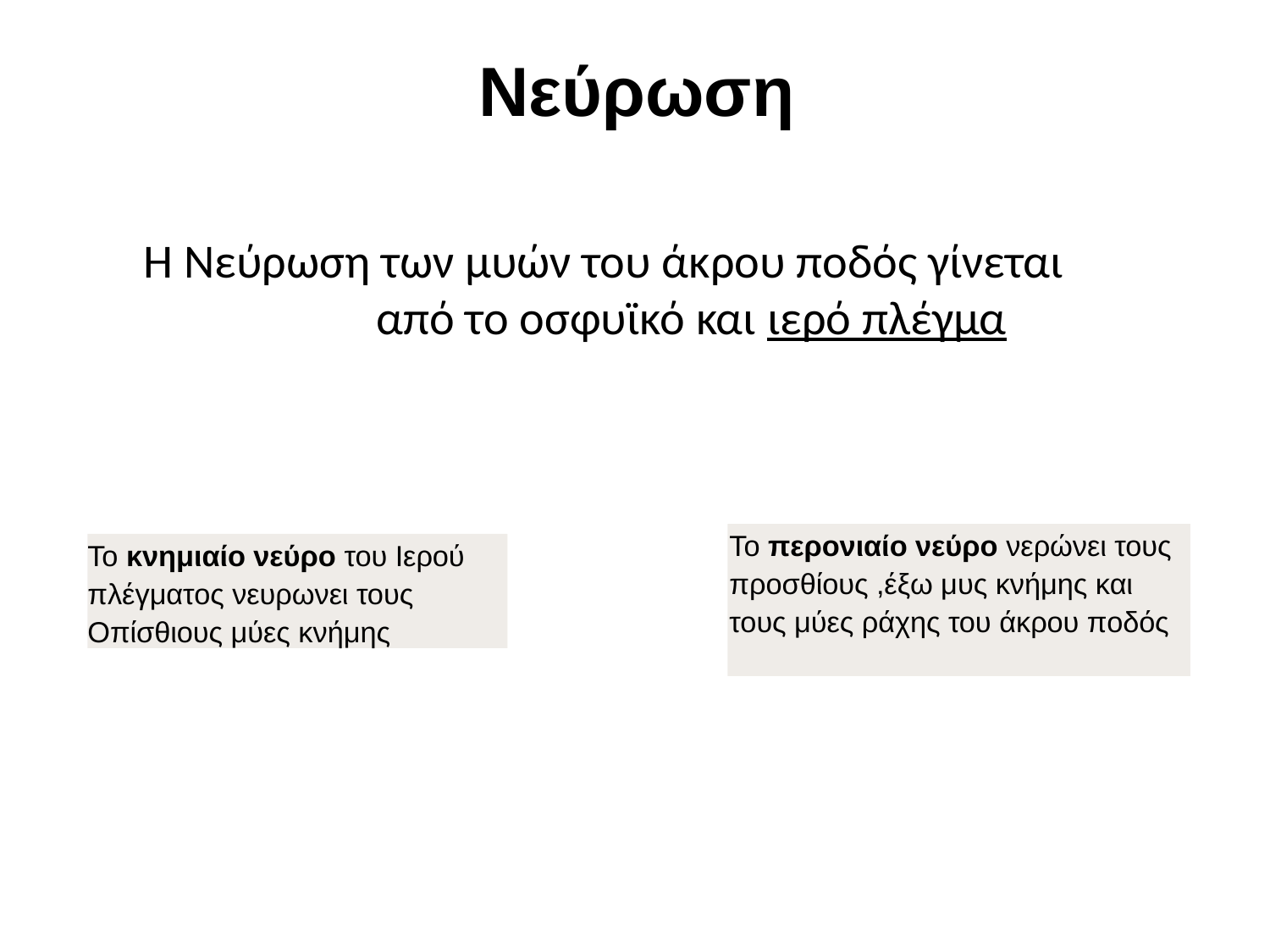

Νεύρωση

 Η Νεύρωση των μυών του άκρου ποδός γίνεται από το οσφυϊκό και ιερό πλέγμα
Το περονιαίο νεύρο νερώνει τους προσθίους ,έξω μυς κνήμης και τους μύες ράχης του άκρου ποδός
Το κνημιαίο νεύρο του Ιερού πλέγματος νευρωνει τους Οπίσθιους μύες κνήμης